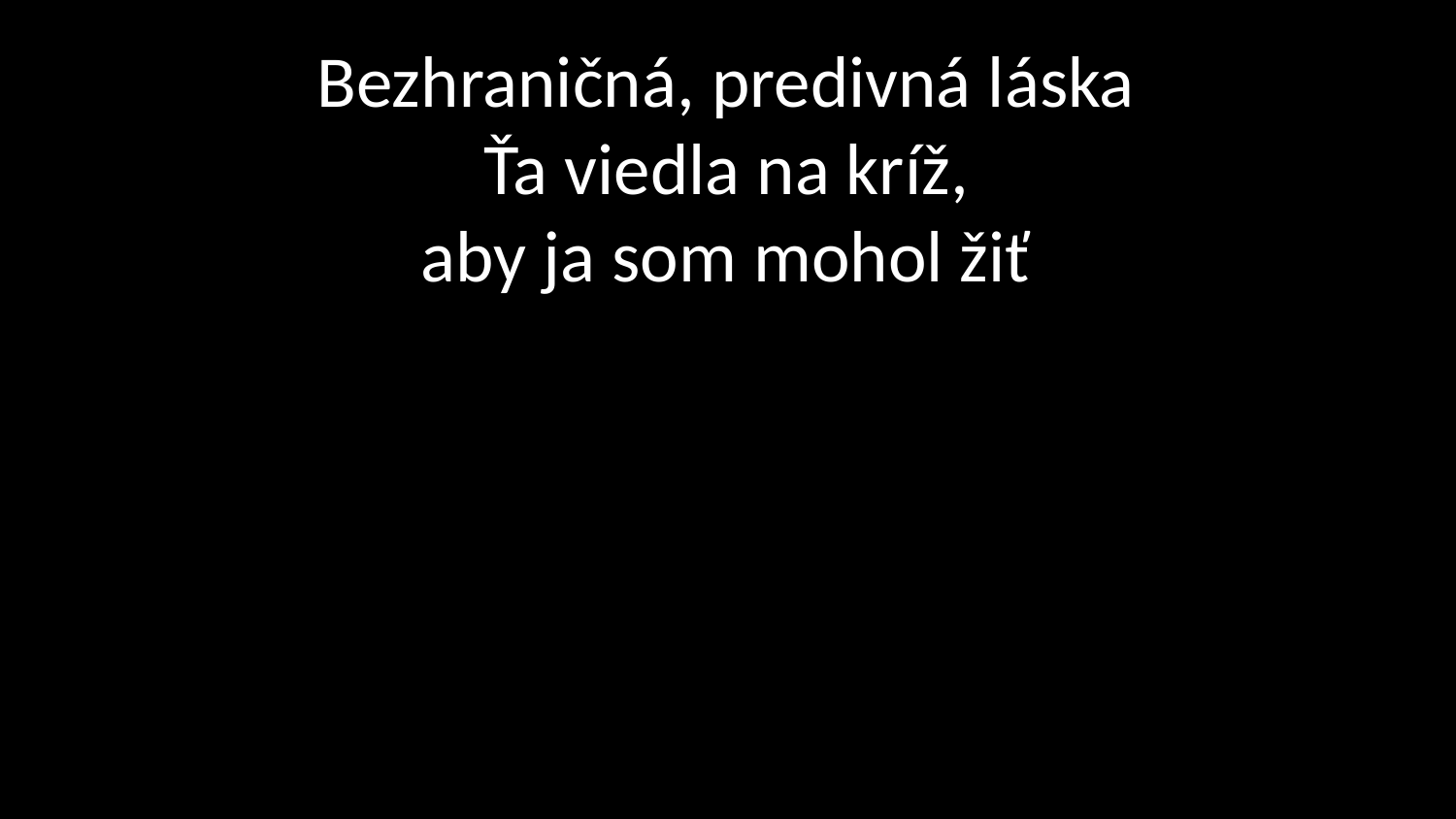

# Bezhraničná, predivná láska Ťa viedla na kríž, aby ja som mohol žiť